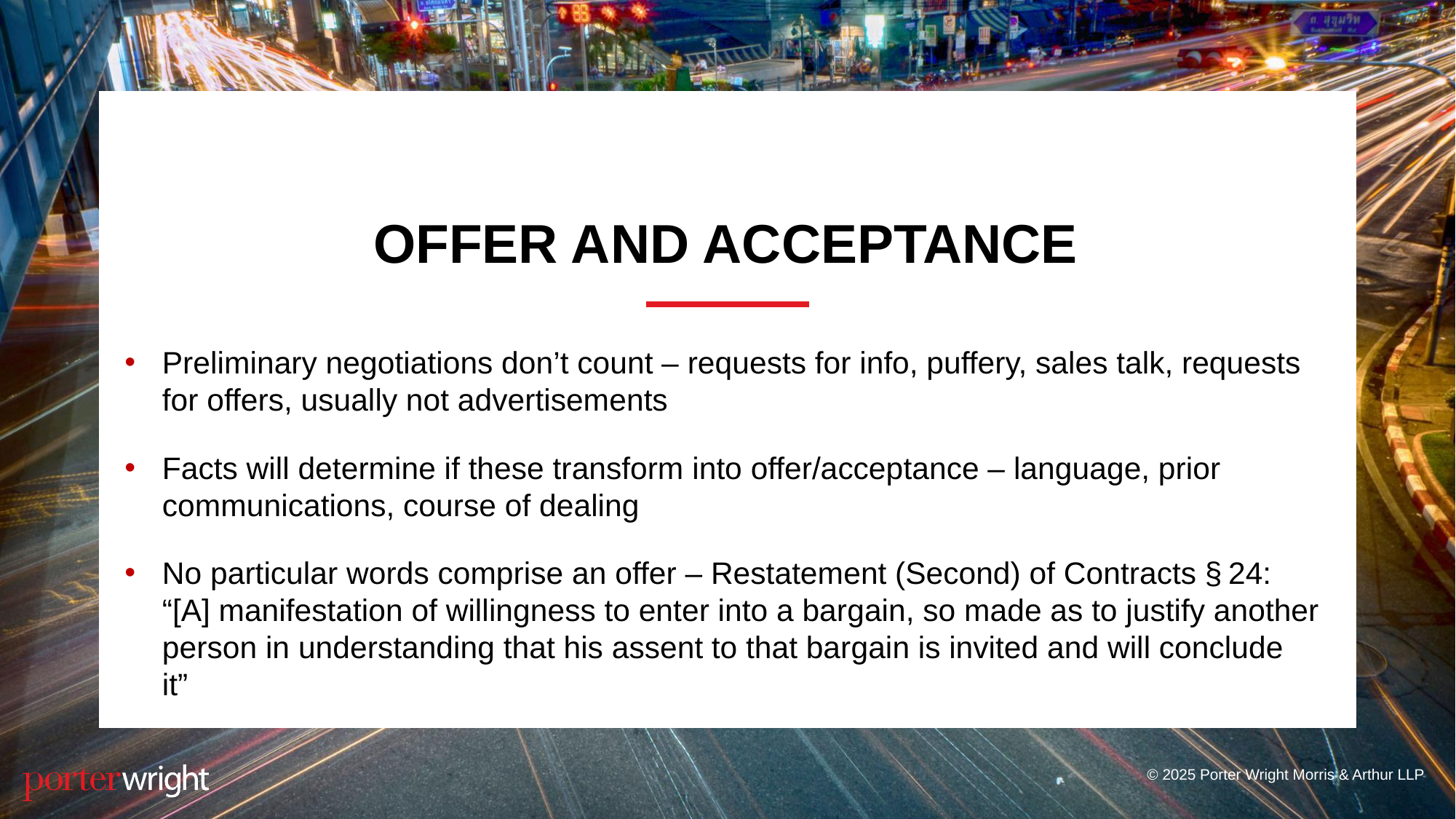

# OFFER AND ACCEPTANCE
Preliminary negotiations don’t count – requests for info, puffery, sales talk, requests for offers, usually not advertisements
Facts will determine if these transform into offer/acceptance – language, prior communications, course of dealing
No particular words comprise an offer – Restatement (Second) of Contracts § 24: “[A] manifestation of willingness to enter into a bargain, so made as to justify another person in understanding that his assent to that bargain is invited and will conclude it”